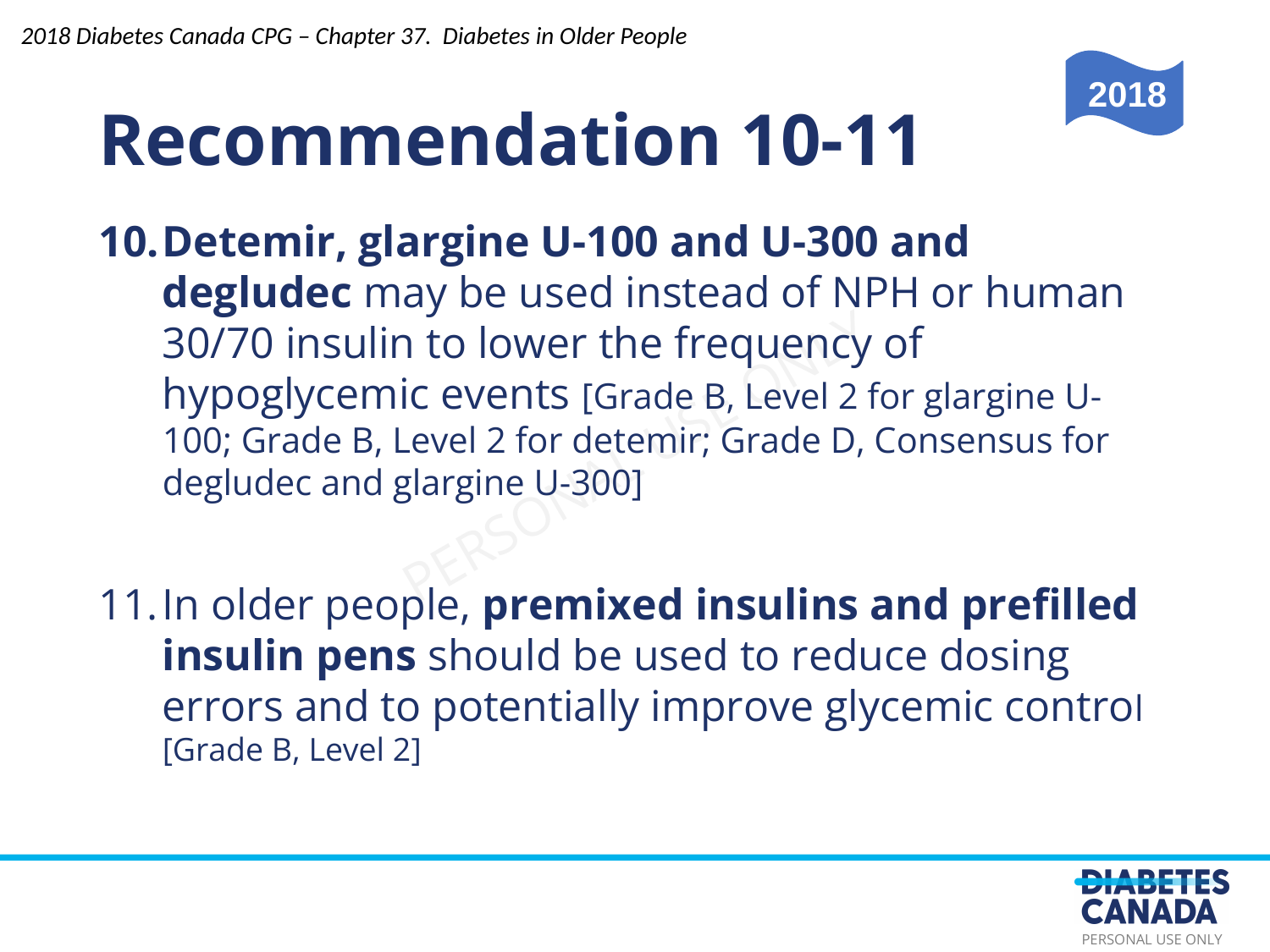

Recommendation 10-11
2018 Diabetes Canada CPG – Chapter 37.  Diabetes in Older People
2018
Detemir, glargine U-100 and U-300 and degludec may be used instead of NPH or human 30/70 insulin to lower the frequency of hypoglycemic events [Grade B, Level 2 for glargine U-100; Grade B, Level 2 for detemir; Grade D, Consensus for degludec and glargine U-300]

In older people, premixed insulins and preﬁlled insulin pens should be used to reduce dosing errors and to potentially improve glycemic control [Grade B, Level 2]